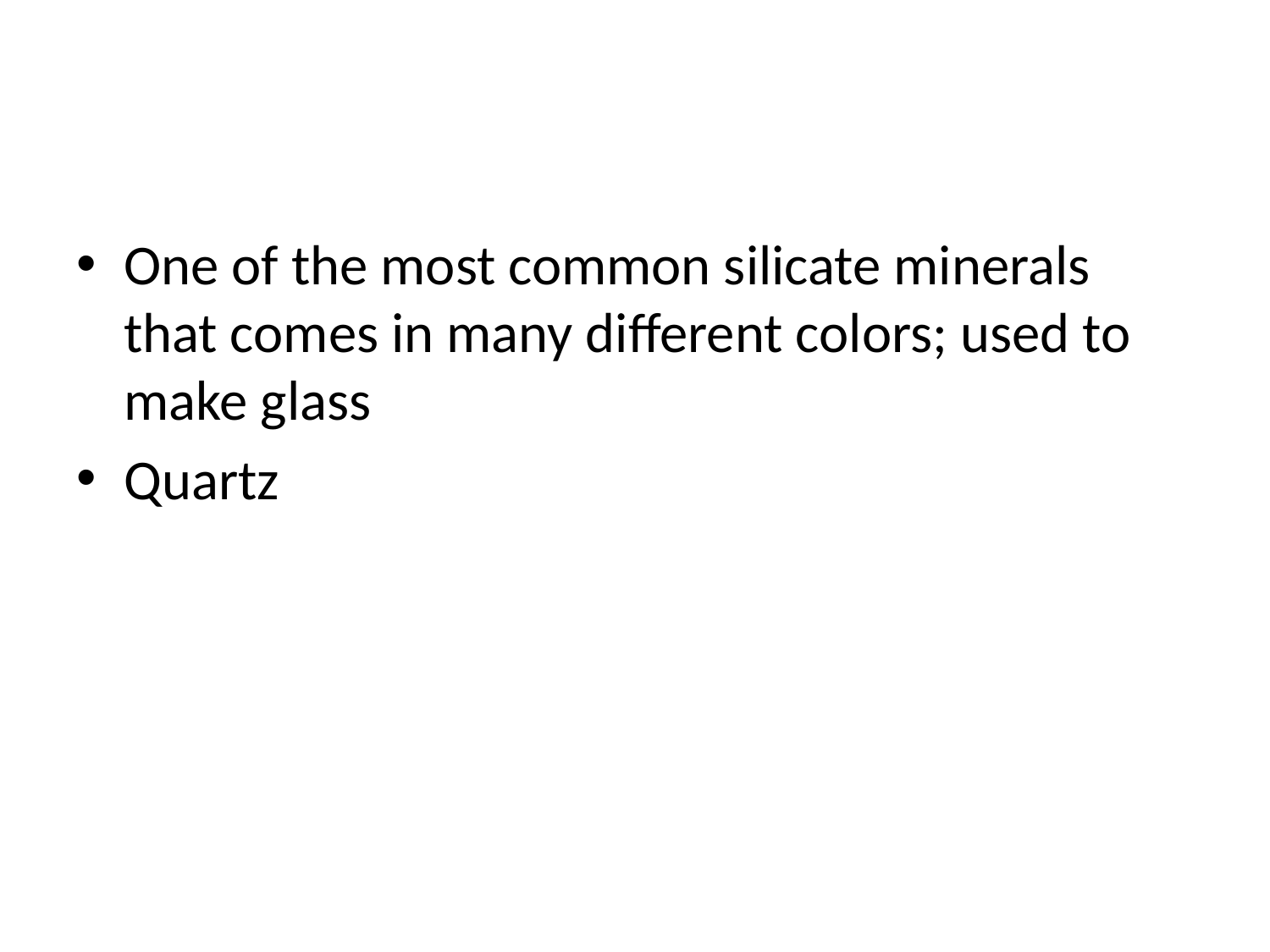

#
One of the most common silicate minerals that comes in many different colors; used to make glass
Quartz